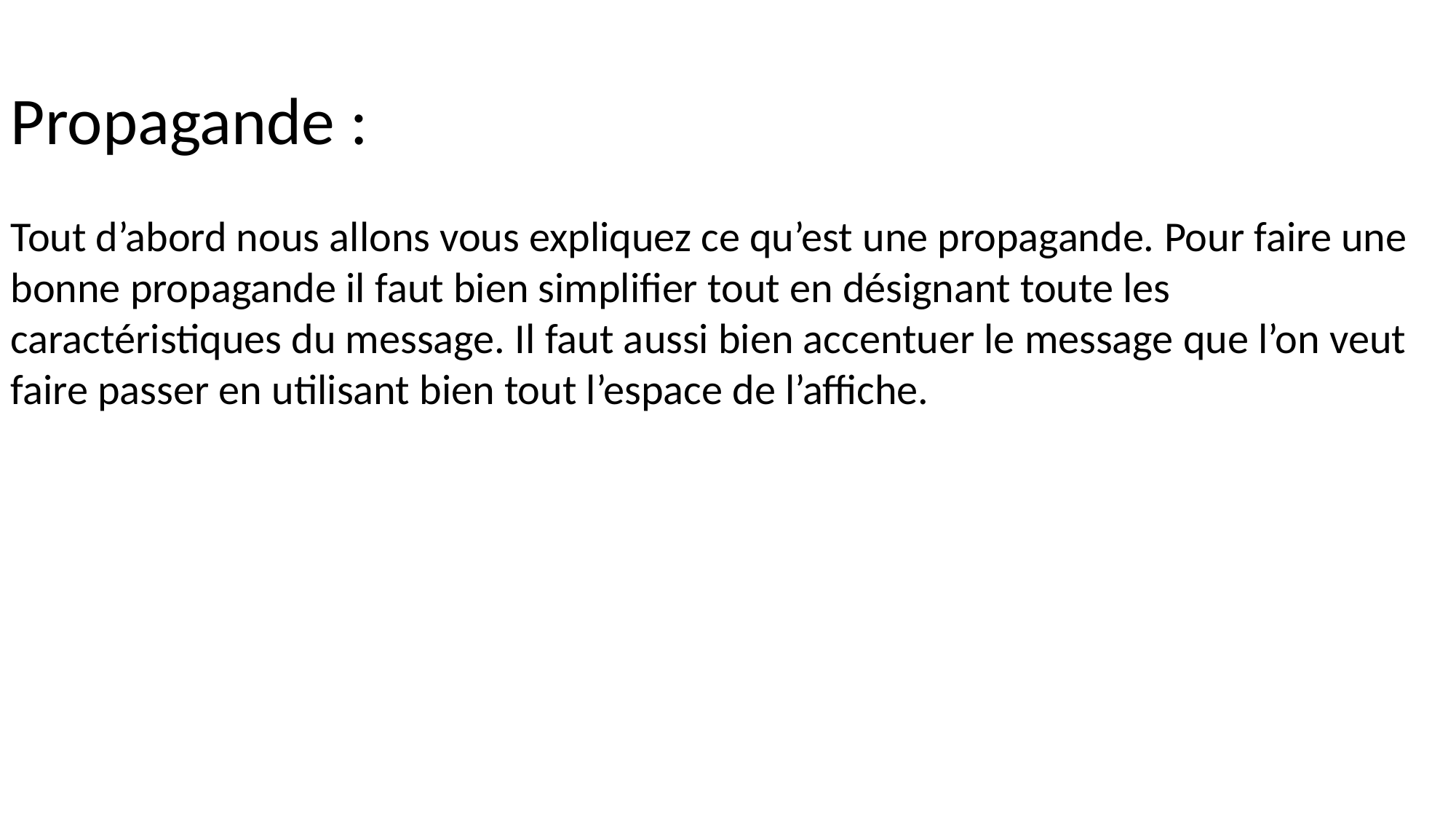

Propagande :

Tout d’abord nous allons vous expliquez ce qu’est une propagande. Pour faire une bonne propagande il faut bien simplifier tout en désignant toute les caractéristiques du message. Il faut aussi bien accentuer le message que l’on veut faire passer en utilisant bien tout l’espace de l’affiche.